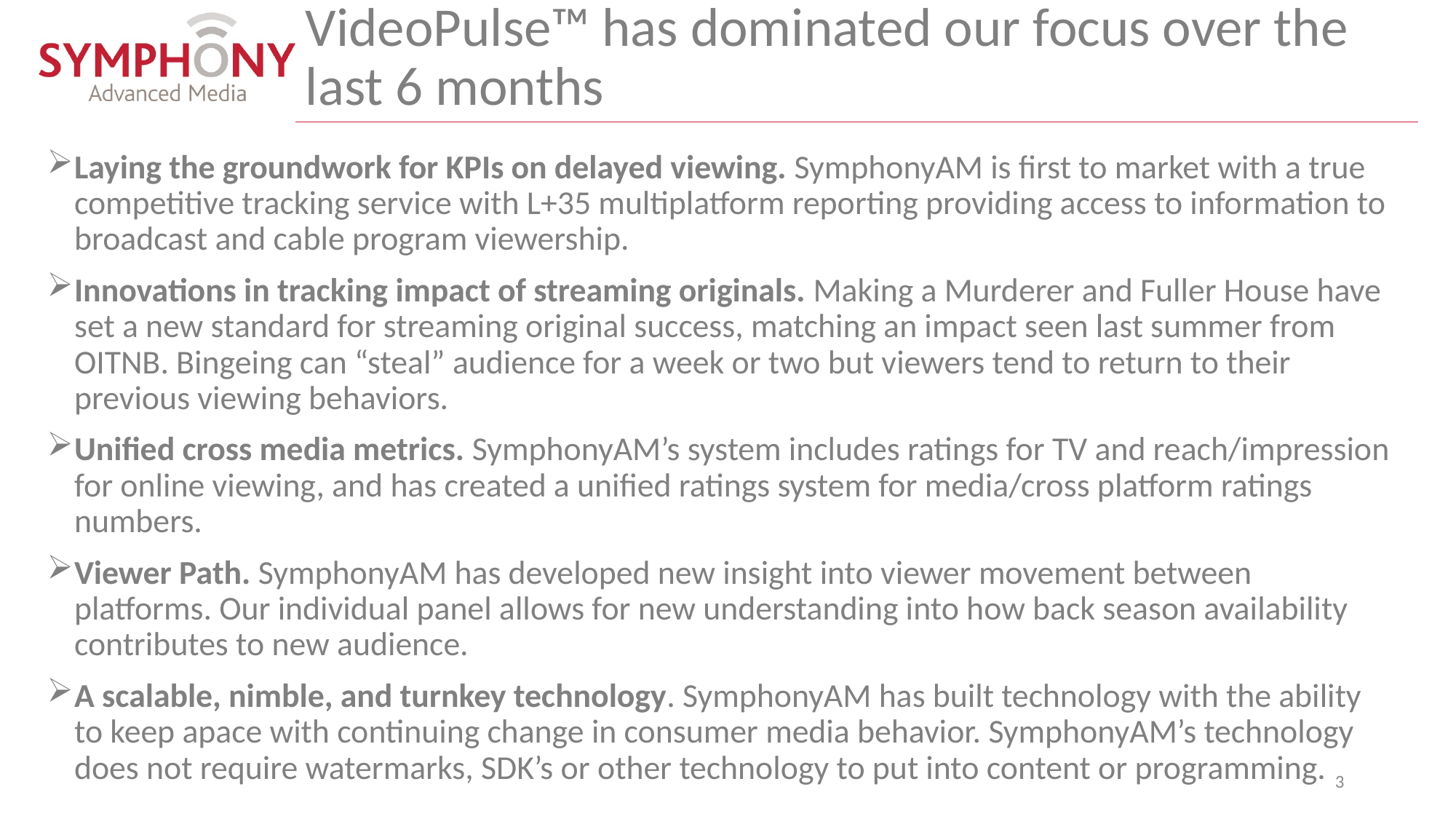

# VideoPulse™ has dominated our focus over the last 6 months
Laying the groundwork for KPIs on delayed viewing. SymphonyAM is first to market with a true competitive tracking service with L+35 multiplatform reporting providing access to information to broadcast and cable program viewership.
Innovations in tracking impact of streaming originals. Making a Murderer and Fuller House have set a new standard for streaming original success, matching an impact seen last summer from OITNB. Bingeing can “steal” audience for a week or two but viewers tend to return to their previous viewing behaviors.
Unified cross media metrics. SymphonyAM’s system includes ratings for TV and reach/impression for online viewing, and has created a unified ratings system for media/cross platform ratings numbers.
Viewer Path. SymphonyAM has developed new insight into viewer movement between platforms. Our individual panel allows for new understanding into how back season availability contributes to new audience.
A scalable, nimble, and turnkey technology. SymphonyAM has built technology with the ability to keep apace with continuing change in consumer media behavior. SymphonyAM’s technology does not require watermarks, SDK’s or other technology to put into content or programming.

3